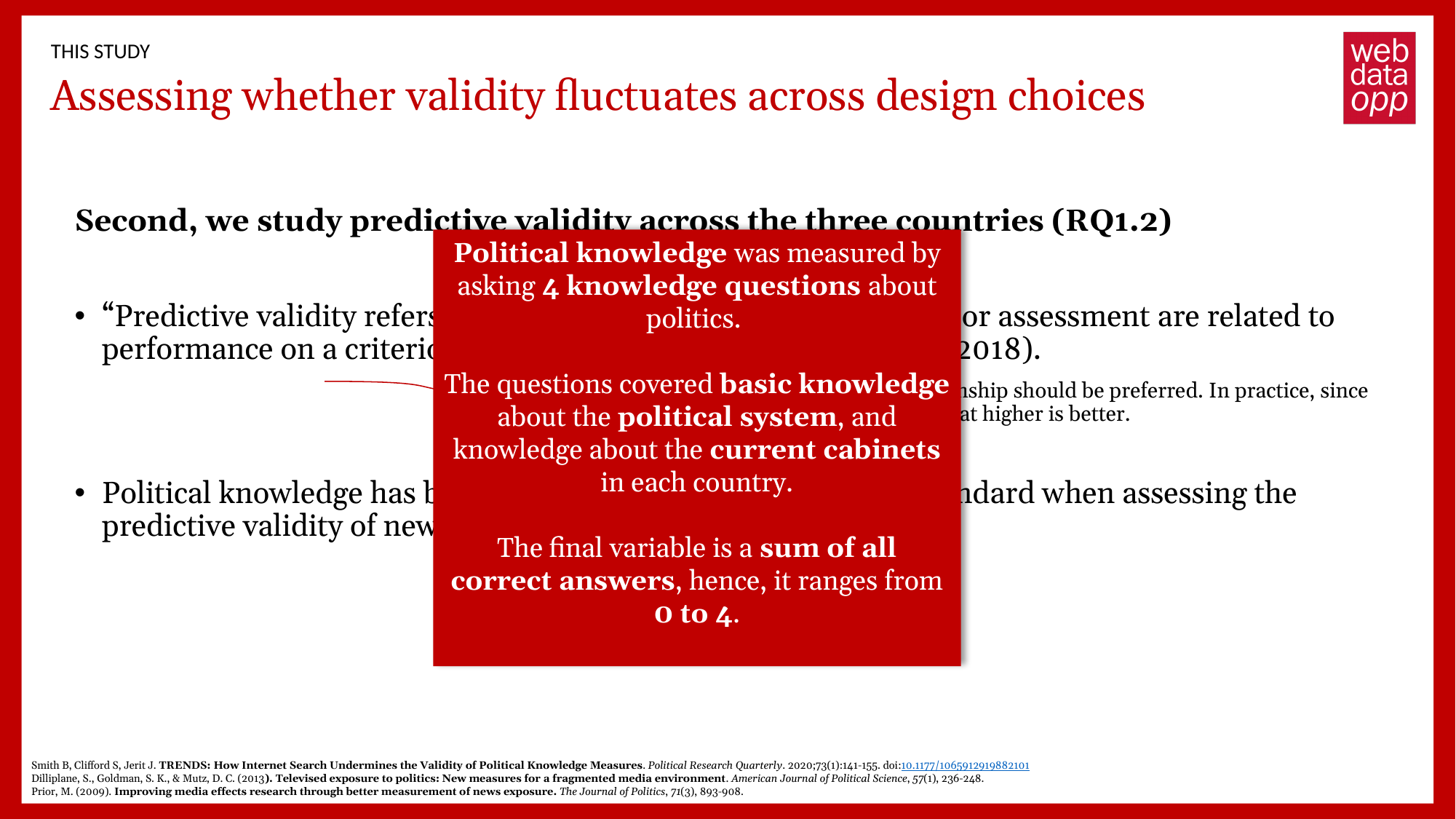

THIS STUDY
# Assessing whether validity fluctuates across design choices
Second, we study predictive validity across the three countries (RQ1.2)

“Predictive validity refers to the degree to which scores on a test or assessment are related to performance on a criterion or gold standard assessment” (Frey, 2018).

Political knowledge has been used as the most common gold standard when assessing the predictive validity of news media exposure.

Political knowledge was measured by asking 4 knowledge questions about politics.

The questions covered basic knowledge about the political system, and knowledge about the current cabinets in each country.

The final variable is a sum of all correct answers, hence, it ranges from 0 to 4.

Measures closer to the theorised true relationship should be preferred. In practice, since the true value is unknown, people assume that higher is better.

Smith B, Clifford S, Jerit J. TRENDS: How Internet Search Undermines the Validity of Political Knowledge Measures. Political Research Quarterly. 2020;73(1):141-155. doi:10.1177/1065912919882101
Dilliplane, S., Goldman, S. K., & Mutz, D. C. (2013). Televised exposure to politics: New measures for a fragmented media environment. American Journal of Political Science, 57(1), 236-248.
Prior, M. (2009). Improving media effects research through better measurement of news exposure. The Journal of Politics, 71(3), 893-908.